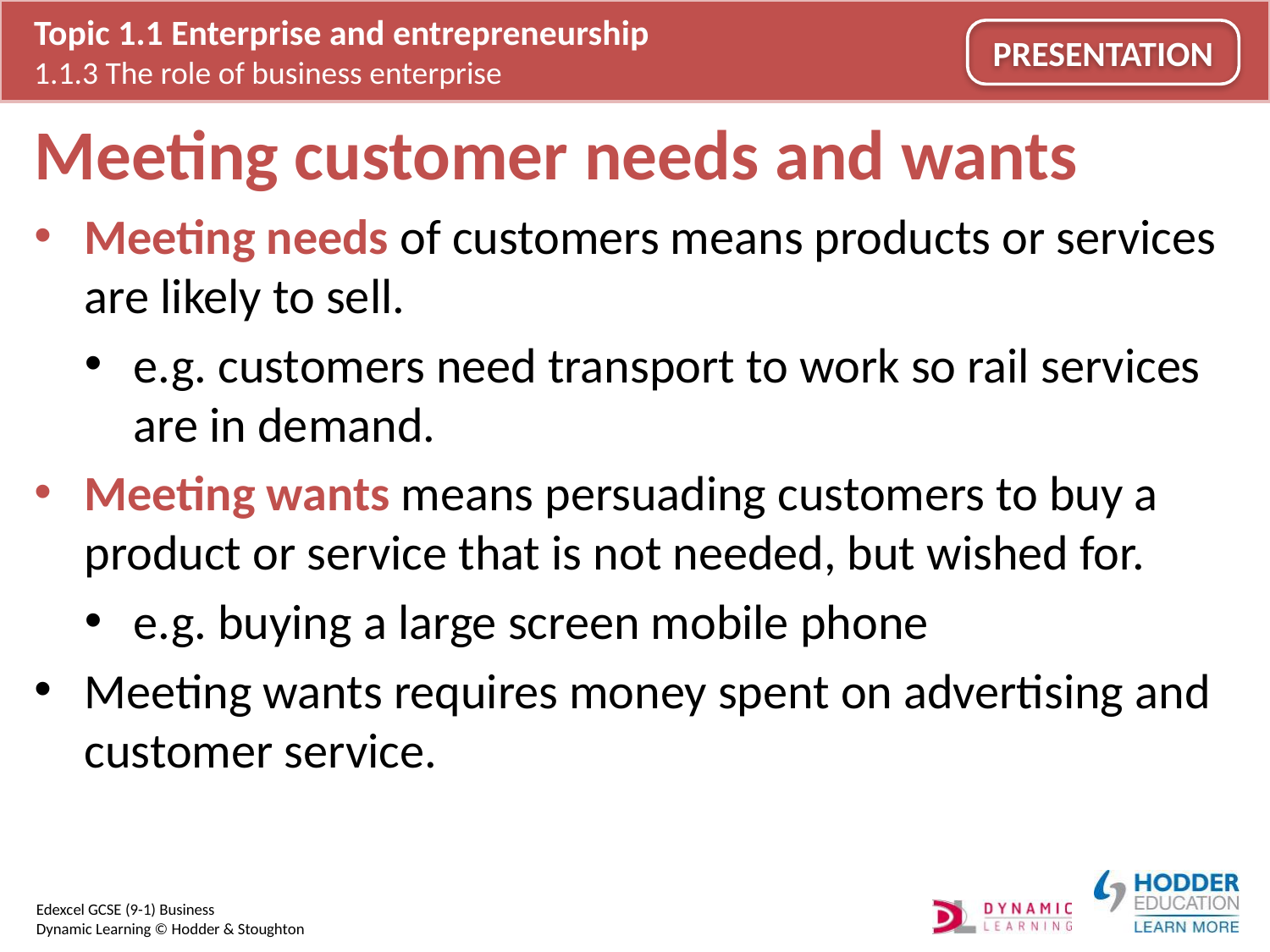

# Meeting customer needs and wants
Meeting needs of customers means products or services are likely to sell.
e.g. customers need transport to work so rail services are in demand.
Meeting wants means persuading customers to buy a product or service that is not needed, but wished for.
e.g. buying a large screen mobile phone
Meeting wants requires money spent on advertising and customer service.